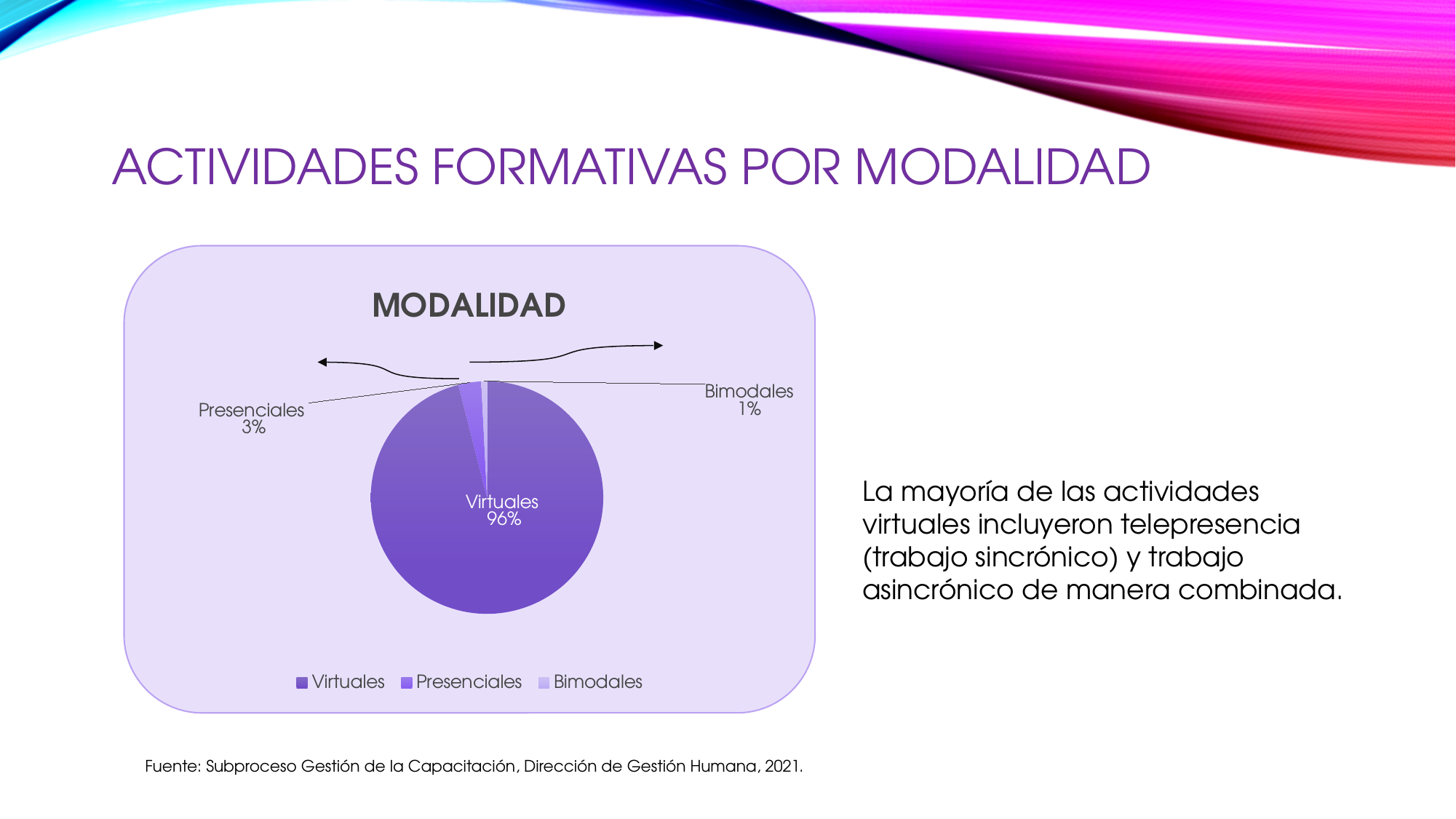

# Actividades formativas por modalidad

### Chart: MODALIDAD

| Category |  |
|---|---|
| Virtuales  | 121.0 |
| Presenciales  | 4.0 |
| Bimodales | 1.0 |
La mayoría de las actividades virtuales incluyeron telepresencia (trabajo sincrónico) y trabajo asincrónico de manera combinada.

Fuente: Subproceso Gestión de la Capacitación, Dirección de Gestión Humana, 2021.